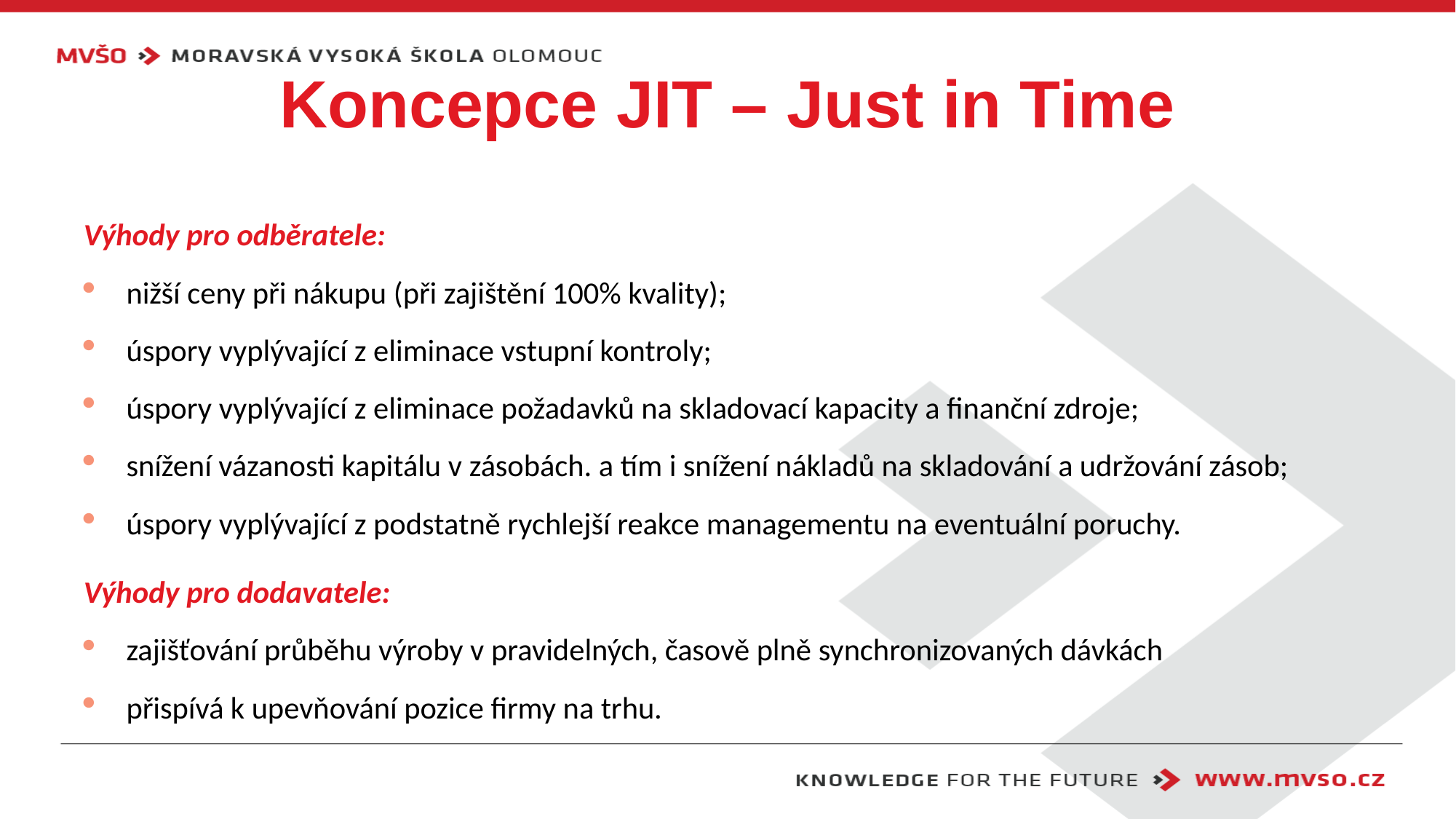

# Koncepce JIT – Just in Time
Výhody pro odběratele:
nižší ceny při nákupu (při zajištění 100% kvality);
úspory vyplývající z eliminace vstupní kontroly;
úspory vyplývající z eliminace požadavků na skladovací kapacity a finanční zdroje;
snížení vázanosti kapitálu v zásobách. a tím i snížení nákladů na skladování a udržování zásob;
úspory vyplývající z podstatně rychlejší reakce managementu na eventuální poruchy.
Výhody pro dodavatele:
zajišťování průběhu výroby v pravidelných, časově plně synchronizovaných dávkách
přispívá k upevňování pozice firmy na trhu.